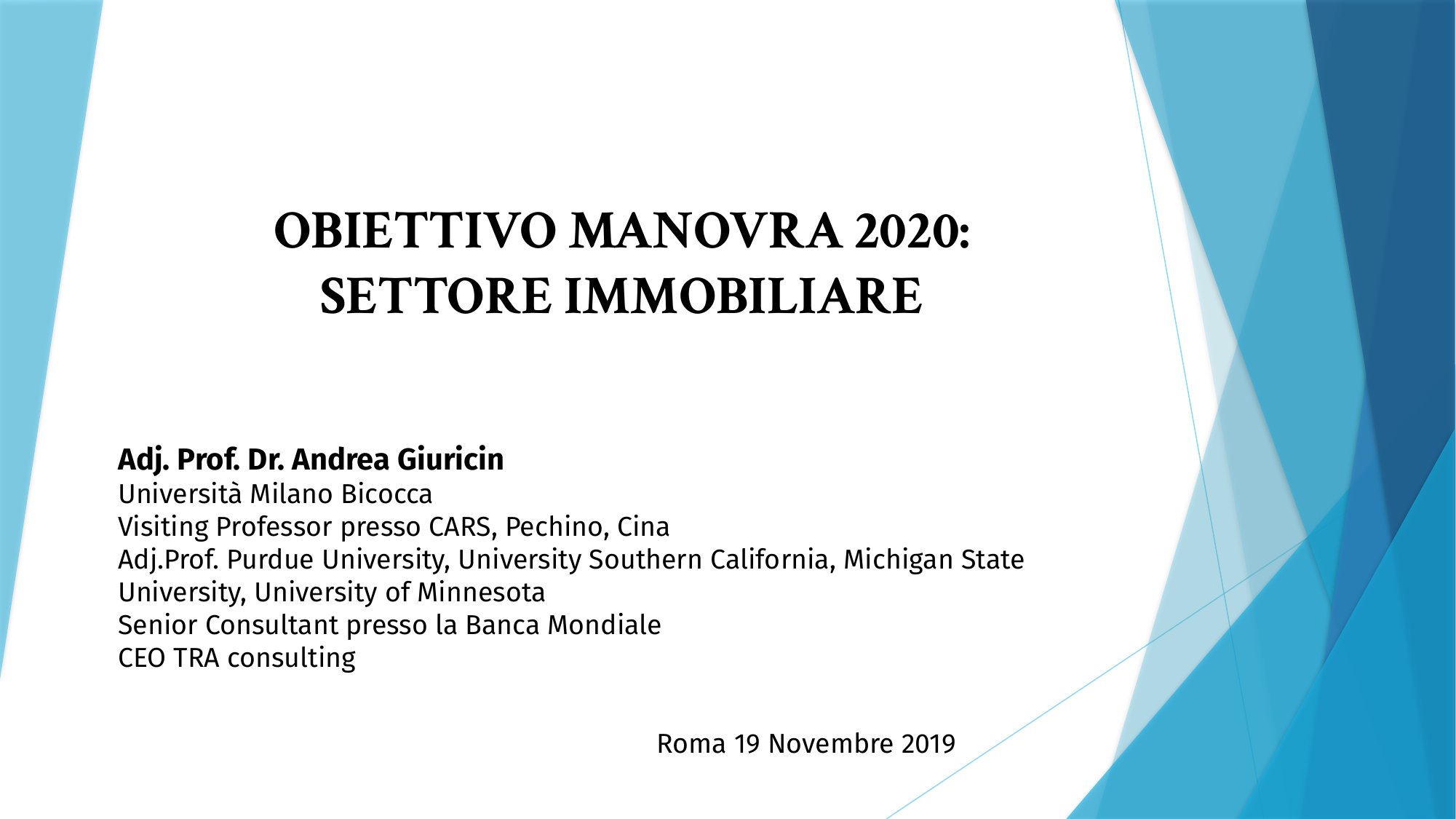

OBIETTIVO MANOVRA 2020:
SETTORE IMMOBILIARE

Adj. Prof. Dr. Andrea Giuricin
Università Milano Bicocca
Visiting Professor presso CARS, Pechino, Cina
Adj.Prof. Purdue University, University Southern California, Michigan State University, University of Minnesota
Senior Consultant presso la Banca Mondiale
CEO TRA consulting

Roma 19 Novembre 2019